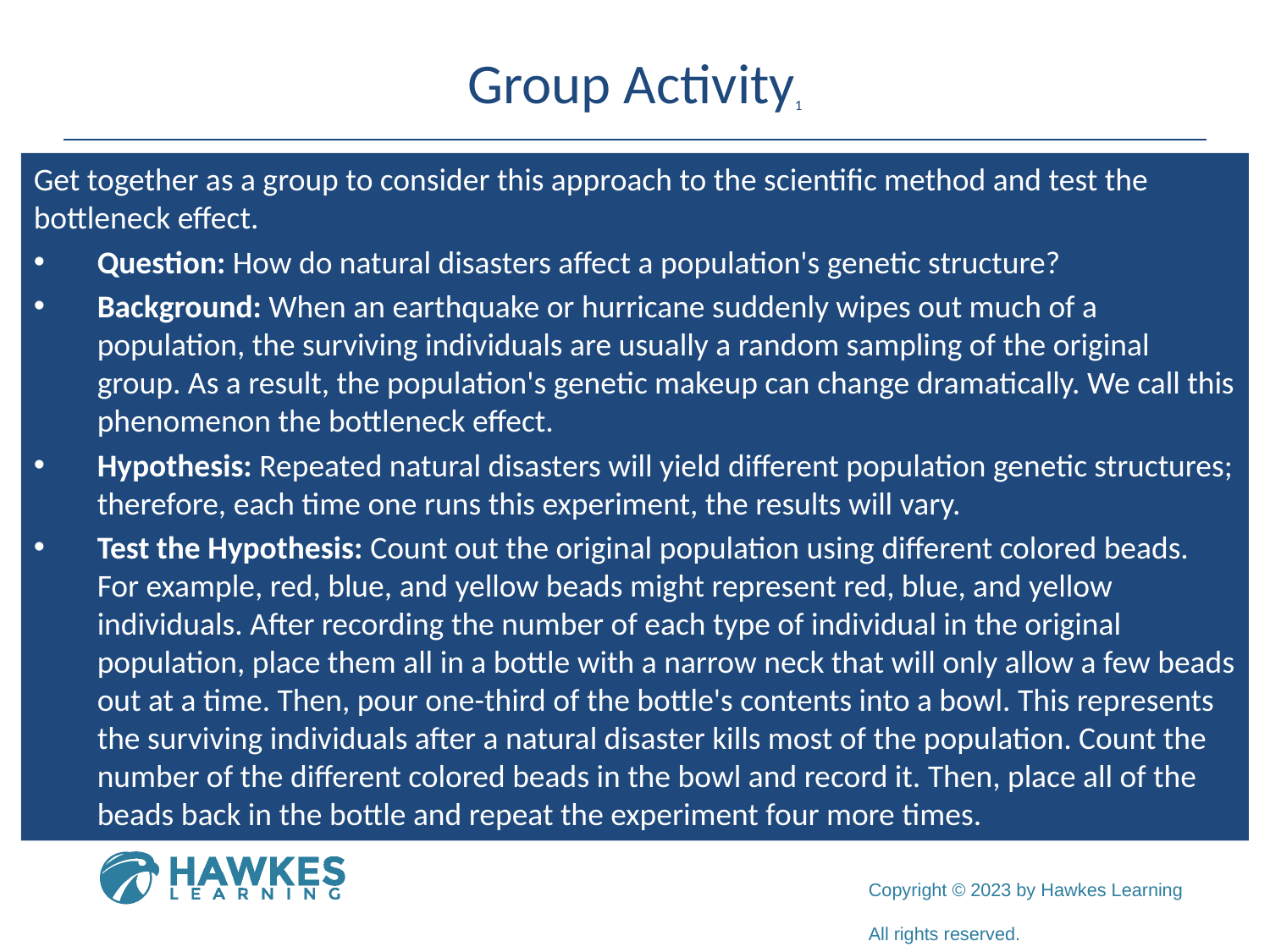

# Group Activity1
Get together as a group to consider this approach to the scientific method and test the bottleneck effect.
Question: How do natural disasters affect a population's genetic structure?
Background: When an earthquake or hurricane suddenly wipes out much of a population, the surviving individuals are usually a random sampling of the original group. As a result, the population's genetic makeup can change dramatically. We call this phenomenon the bottleneck effect.
Hypothesis: Repeated natural disasters will yield different population genetic structures; therefore, each time one runs this experiment, the results will vary.
Test the Hypothesis: Count out the original population using different colored beads. For example, red, blue, and yellow beads might represent red, blue, and yellow individuals. After recording the number of each type of individual in the original population, place them all in a bottle with a narrow neck that will only allow a few beads out at a time. Then, pour one-third of the bottle's contents into a bowl. This represents the surviving individuals after a natural disaster kills most of the population. Count the number of the different colored beads in the bowl and record it. Then, place all of the beads back in the bottle and repeat the experiment four more times.